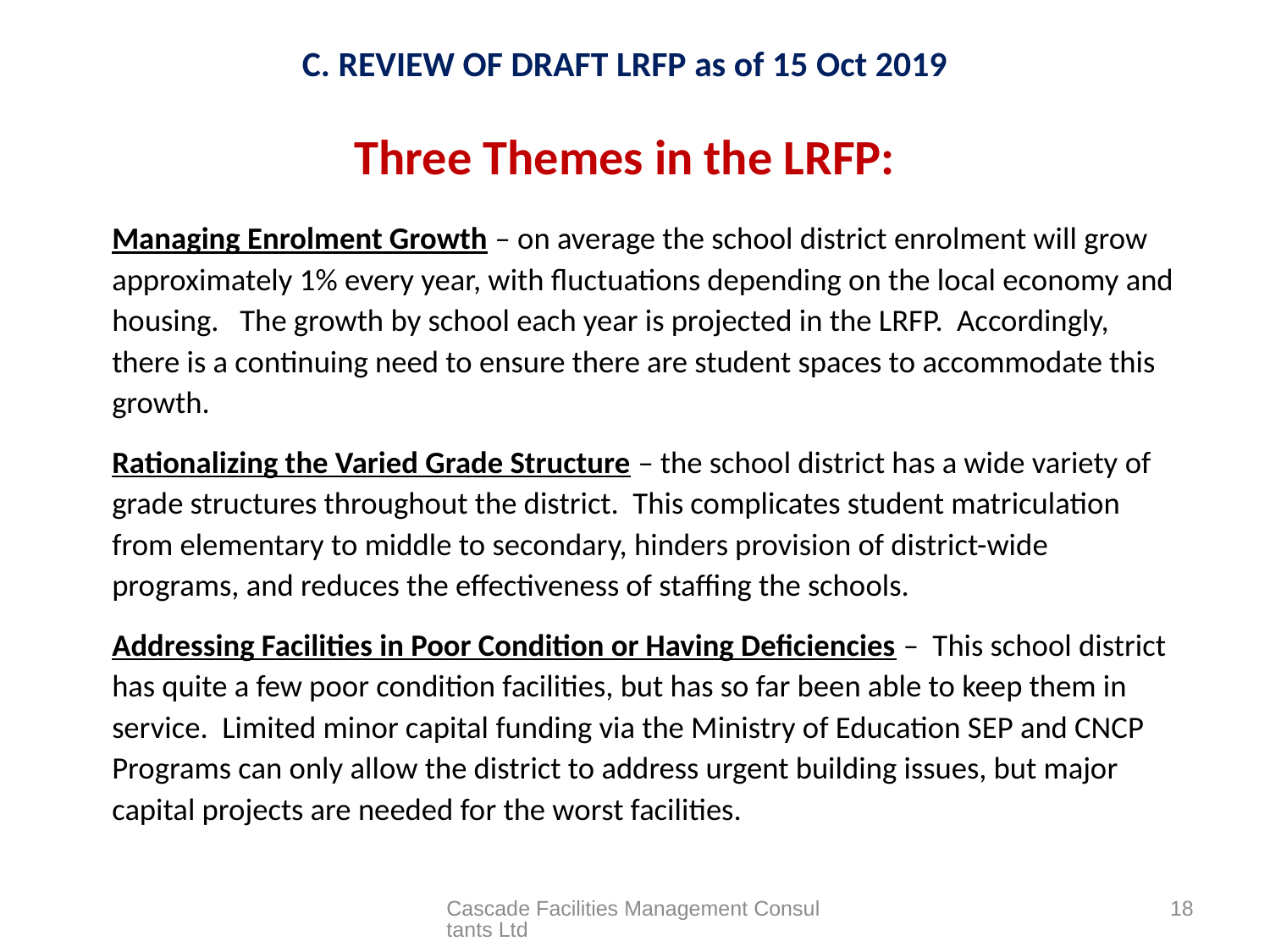

# C. REVIEW OF DRAFT LRFP as of 15 Oct 2019 Three Themes in the LRFP:
Managing Enrolment Growth – on average the school district enrolment will grow approximately 1% every year, with fluctuations depending on the local economy and housing.   The growth by school each year is projected in the LRFP.  Accordingly, there is a continuing need to ensure there are student spaces to accommodate this growth.
Rationalizing the Varied Grade Structure – the school district has a wide variety of grade structures throughout the district.  This complicates student matriculation from elementary to middle to secondary, hinders provision of district-wide programs, and reduces the effectiveness of staffing the schools.
Addressing Facilities in Poor Condition or Having Deficiencies –  This school district has quite a few poor condition facilities, but has so far been able to keep them in service.  Limited minor capital funding via the Ministry of Education SEP and CNCP Programs can only allow the district to address urgent building issues, but major capital projects are needed for the worst facilities.
Cascade Facilities Management Consultants Ltd
18